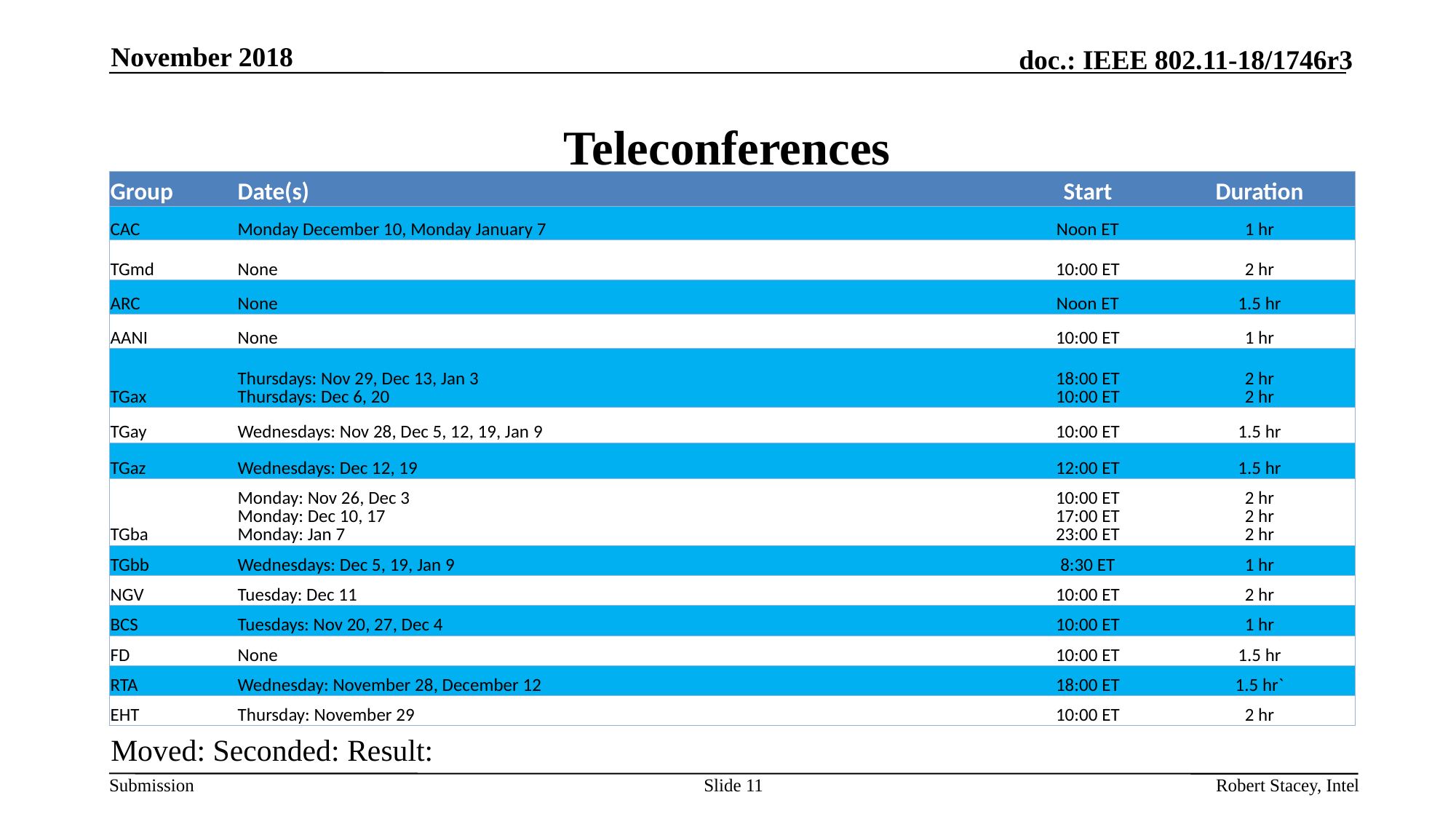

November 2018
# Teleconferences
| Group | Date(s) | Start | Duration |
| --- | --- | --- | --- |
| CAC | Monday December 10, Monday January 7 | Noon ET | 1 hr |
| TGmd | None | 10:00 ET | 2 hr |
| ARC | None | Noon ET | 1.5 hr |
| AANI | None | 10:00 ET | 1 hr |
| TGax | Thursdays: Nov 29, Dec 13, Jan 3 Thursdays: Dec 6, 20 | 18:00 ET 10:00 ET | 2 hr 2 hr |
| TGay | Wednesdays: Nov 28, Dec 5, 12, 19, Jan 9 | 10:00 ET | 1.5 hr |
| TGaz | Wednesdays: Dec 12, 19 | 12:00 ET | 1.5 hr |
| TGba | Monday: Nov 26, Dec 3 Monday: Dec 10, 17 Monday: Jan 7 | 10:00 ET 17:00 ET 23:00 ET | 2 hr 2 hr 2 hr |
| TGbb | Wednesdays: Dec 5, 19, Jan 9 | 8:30 ET | 1 hr |
| NGV | Tuesday: Dec 11 | 10:00 ET | 2 hr |
| BCS | Tuesdays: Nov 20, 27, Dec 4 | 10:00 ET | 1 hr |
| FD | None | 10:00 ET | 1.5 hr |
| RTA | Wednesday: November 28, December 12 | 18:00 ET | 1.5 hr` |
| EHT | Thursday: November 29 | 10:00 ET | 2 hr |
Moved: Seconded: Result:
Slide 11
Robert Stacey, Intel